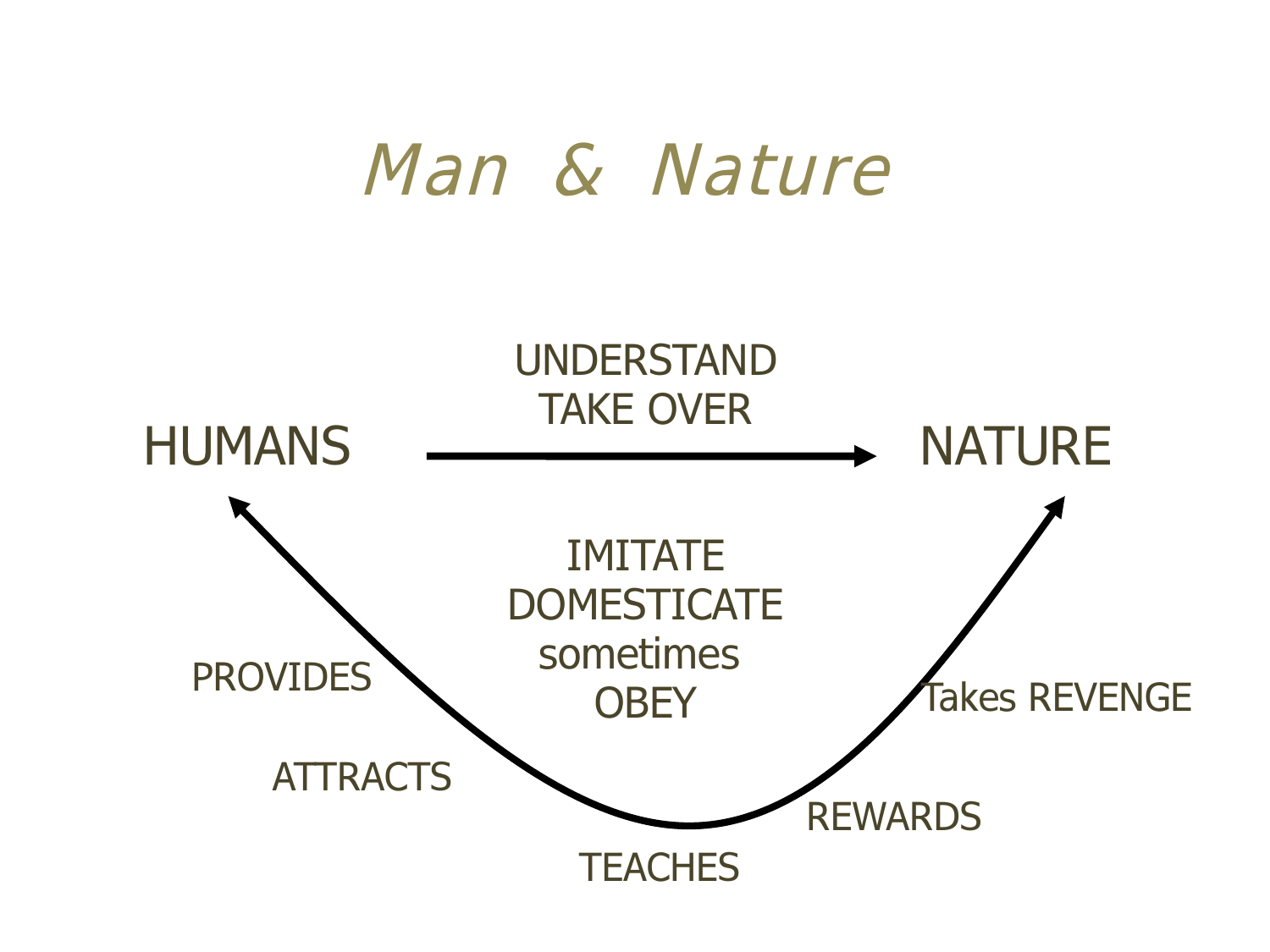

# Man  &  Nature
UNDERSTAND
TAKE OVER

IMITATE
DOMESTICATE
sometimes
OBEY
HUMANS					 NATURE

PROVIDES
Takes REVENGE
ATTRACTS
REWARDS
TEACHES